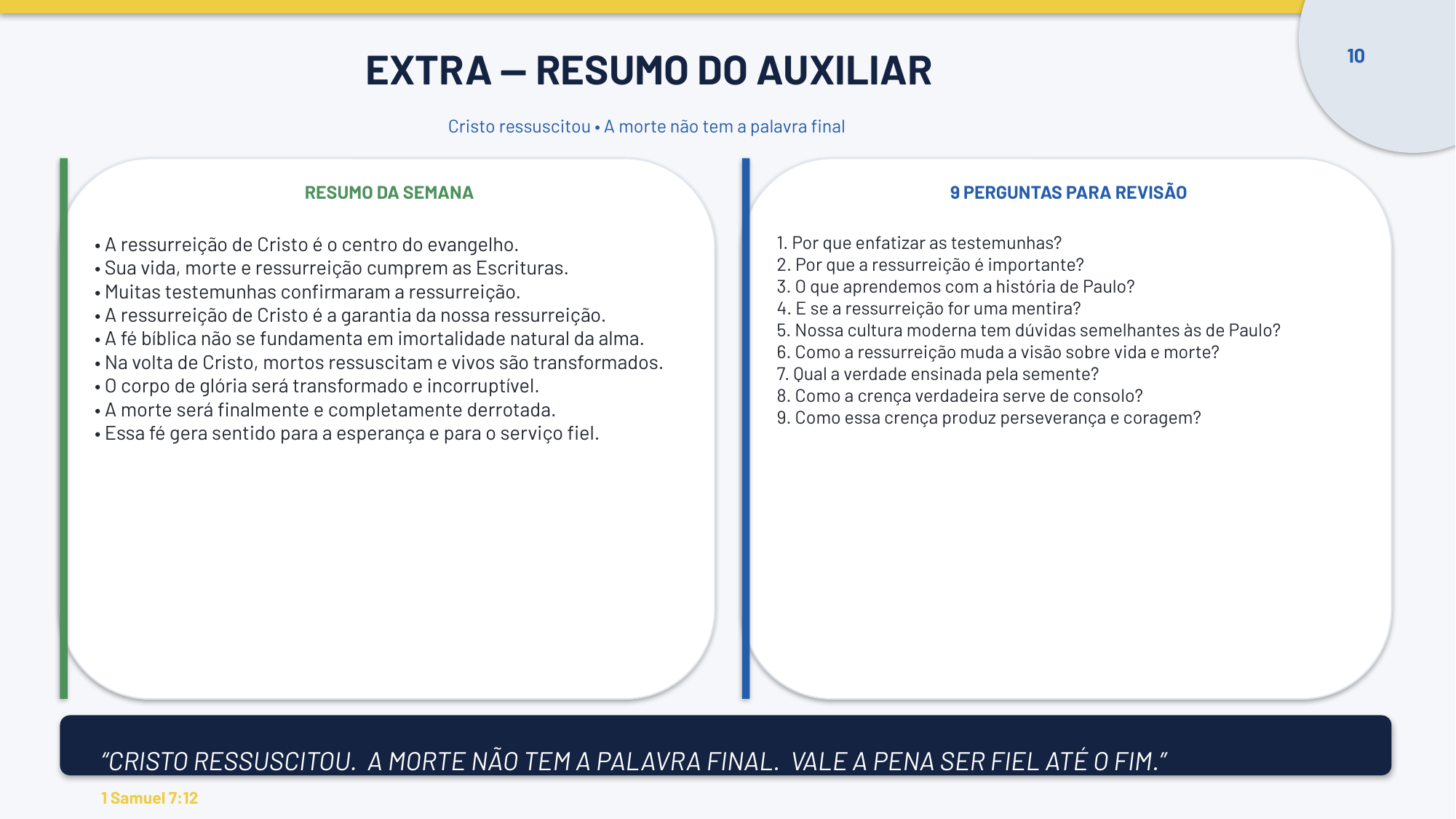

EXTRA — RESUMO DO AUXILIAR
10
Cristo ressuscitou • A morte não tem a palavra final

RESUMO DA SEMANA
9 PERGUNTAS PARA REVISÃO
• A ressurreição de Cristo é o centro do evangelho.
• Sua vida, morte e ressurreição cumprem as Escrituras.
• Muitas testemunhas confirmaram a ressurreição.
• A ressurreição de Cristo é a garantia da nossa ressurreição.
• A fé bíblica não se fundamenta em imortalidade natural da alma.
• Na volta de Cristo, mortos ressuscitam e vivos são transformados.
• O corpo de glória será transformado e incorruptível.
• A morte será finalmente e completamente derrotada.
• Essa fé gera sentido para a esperança e para o serviço fiel.
1. Por que enfatizar as testemunhas?
2. Por que a ressurreição é importante?
3. O que aprendemos com a história de Paulo?
4. E se a ressurreição for uma mentira?
5. Nossa cultura moderna tem dúvidas semelhantes às de Paulo?
6. Como a ressurreição muda a visão sobre vida e morte?
7. Qual a verdade ensinada pela semente?
8. Como a crença verdadeira serve de consolo?
9. Como essa crença produz perseverança e coragem?

“CRISTO RESSUSCITOU.  A MORTE NÃO TEM A PALAVRA FINAL.  VALE A PENA SER FIEL ATÉ O FIM.”
1 Samuel 7:12